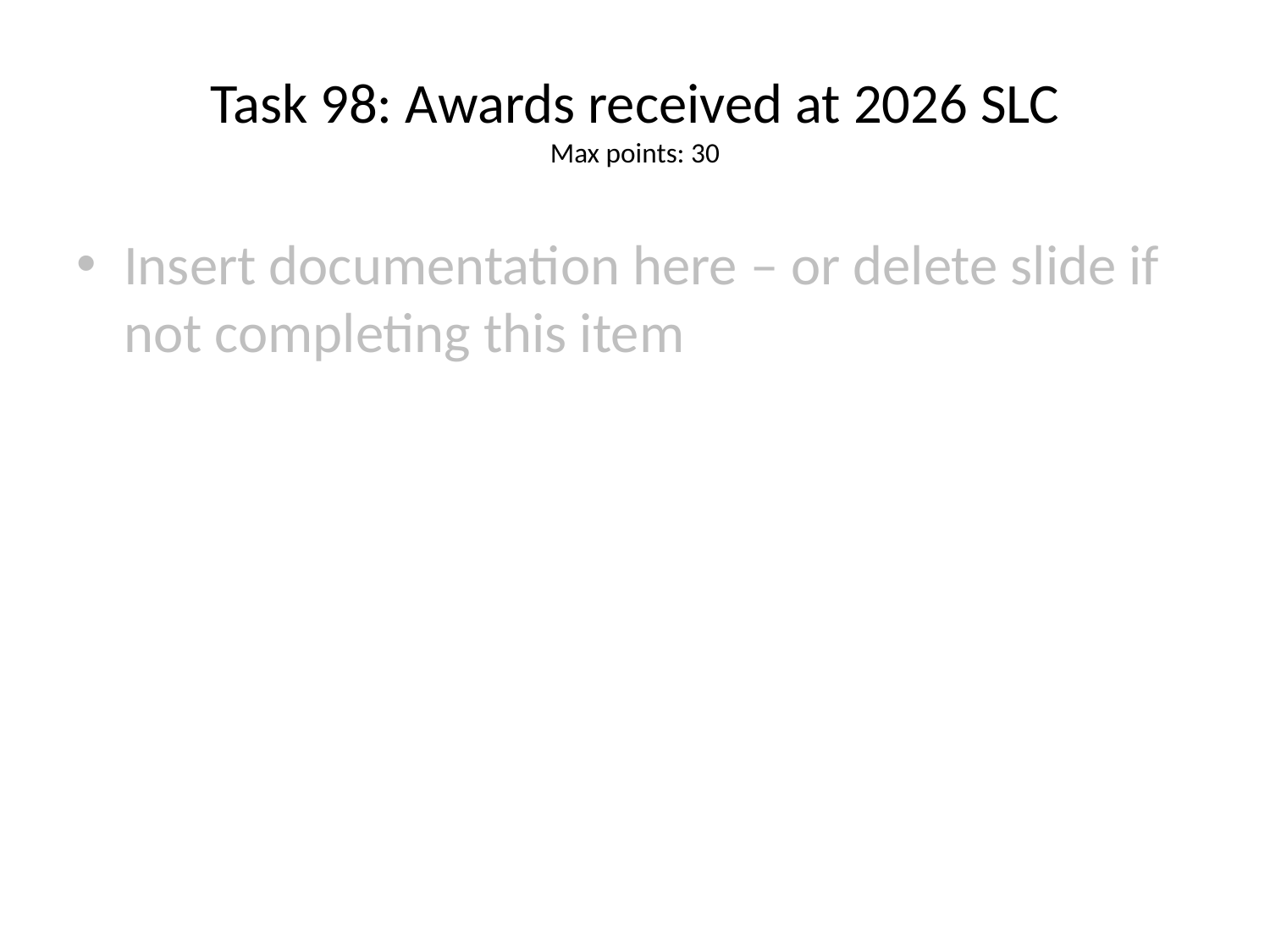

# Task 98: Awards received at 2026 SLC
Max points: 30
Insert documentation here – or delete slide if not completing this item